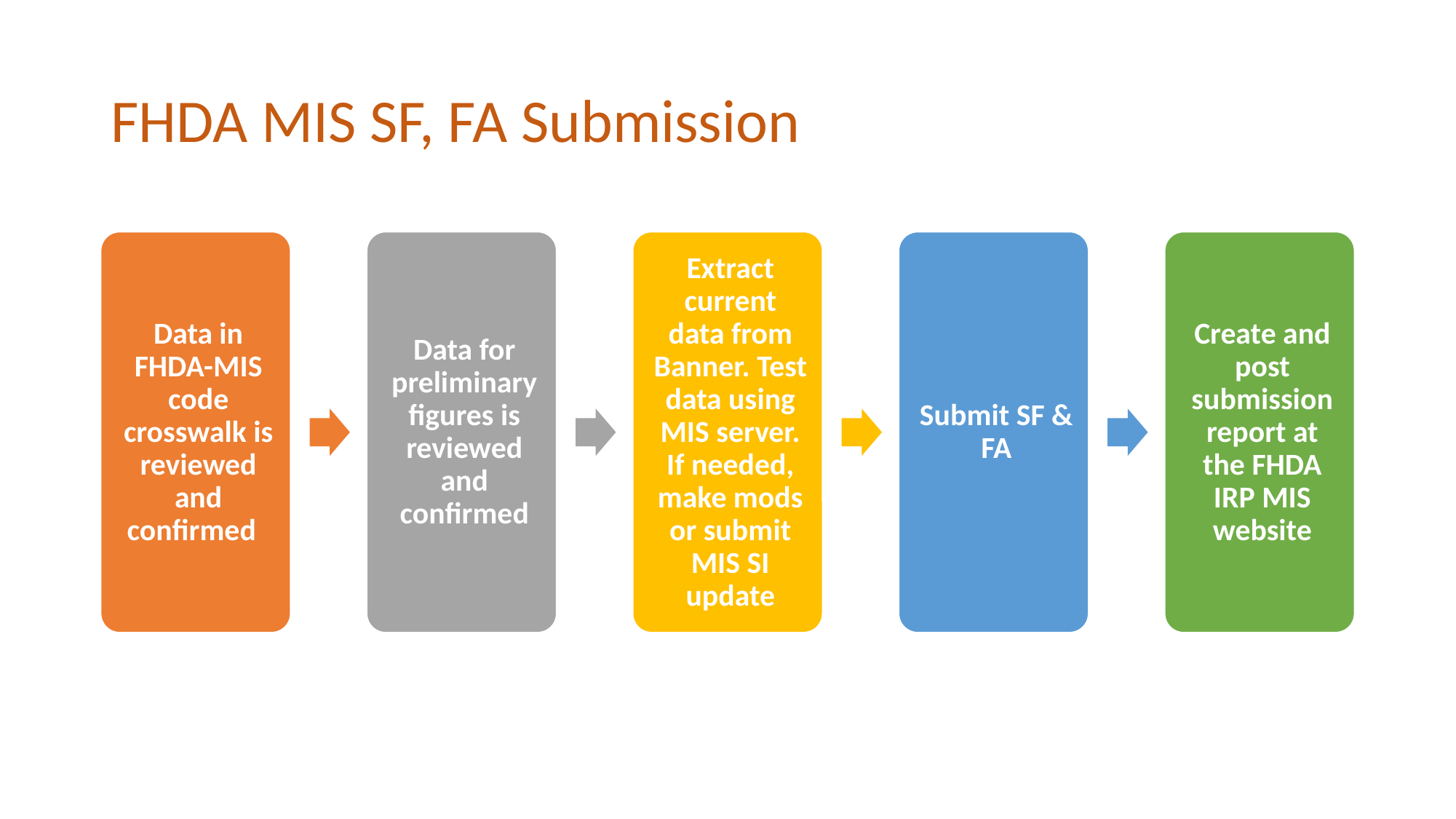

# FHDA MIS SF, FA Submission
Data in FHDA-MIS code crosswalk is reviewed and confirmed

Data for preliminary figures is reviewed and confirmed

Extract current data from Banner. Test data using MIS server. If needed, make mods or submit MIS SI update

Submit SF & FA

Create and post submission report at the FHDA IRP MIS website